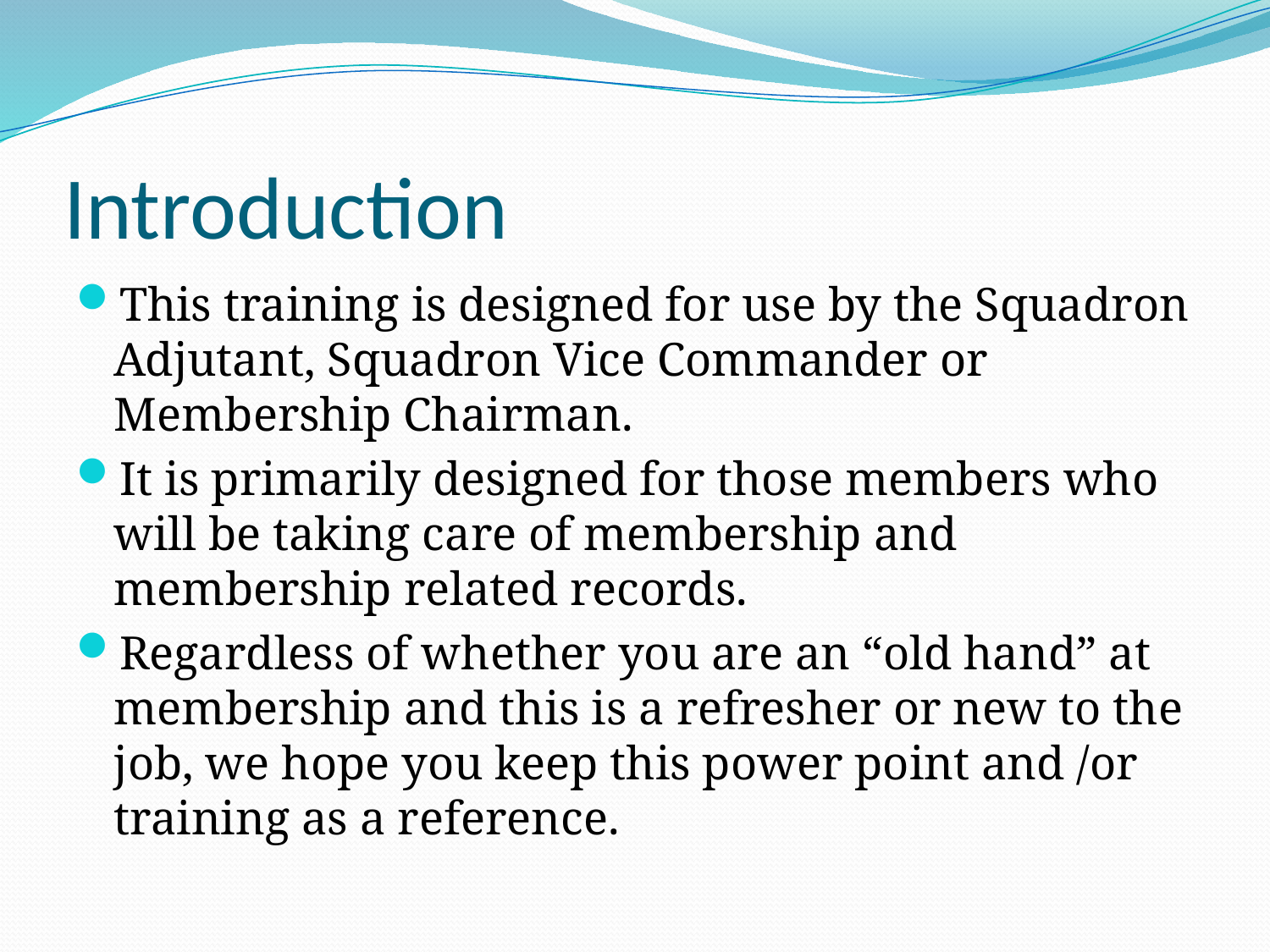

# Introduction
This training is designed for use by the Squadron Adjutant, Squadron Vice Commander or Membership Chairman.
It is primarily designed for those members who will be taking care of membership and membership related records.
Regardless of whether you are an “old hand” at membership and this is a refresher or new to the job, we hope you keep this power point and /or training as a reference.